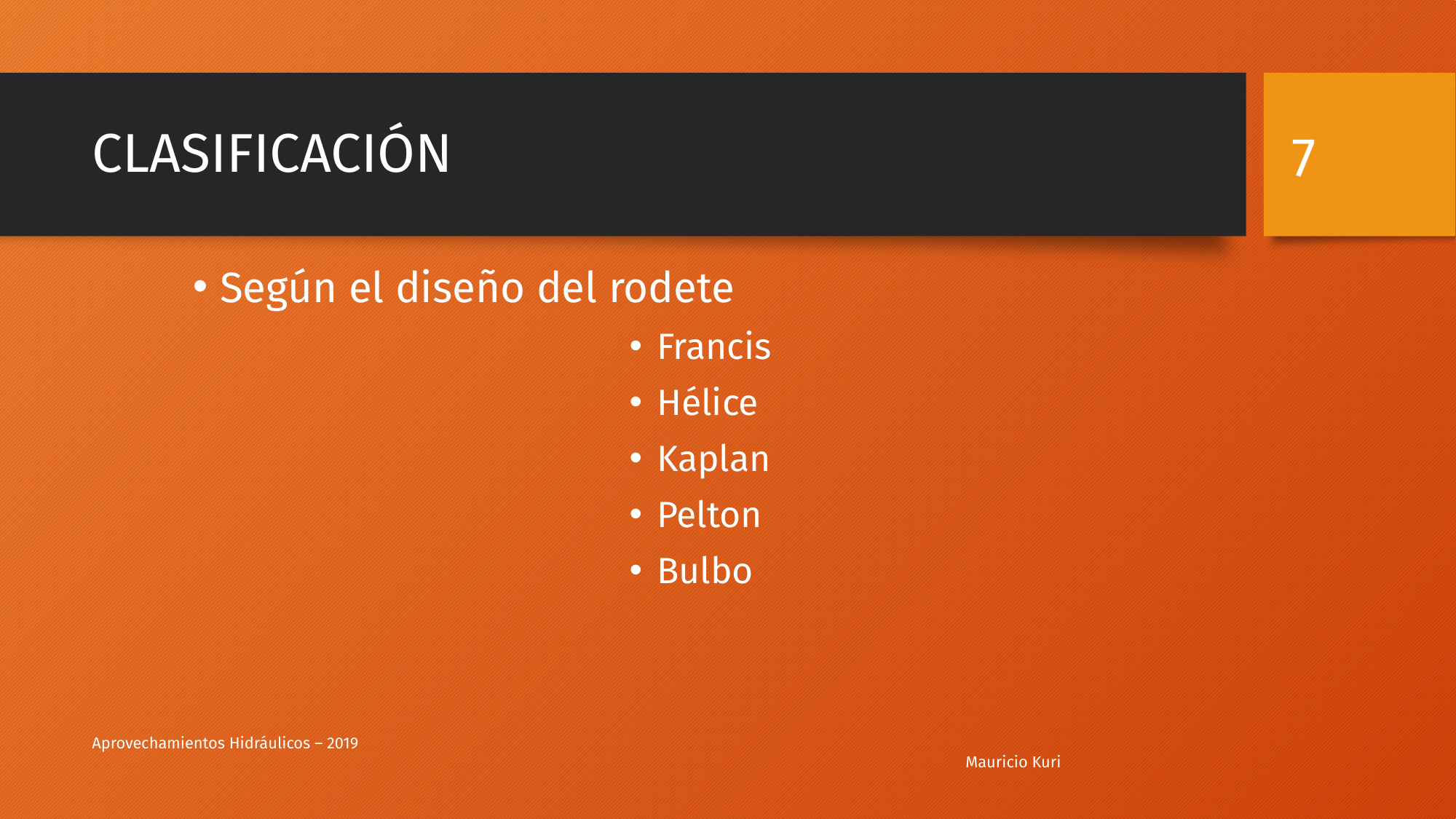

# CLASIFICACIÓN
7
Según el diseño del rodete
Francis
Hélice
Kaplan
Pelton
Bulbo

Aprovechamientos Hidráulicos – 2019 																	Mauricio Kuri